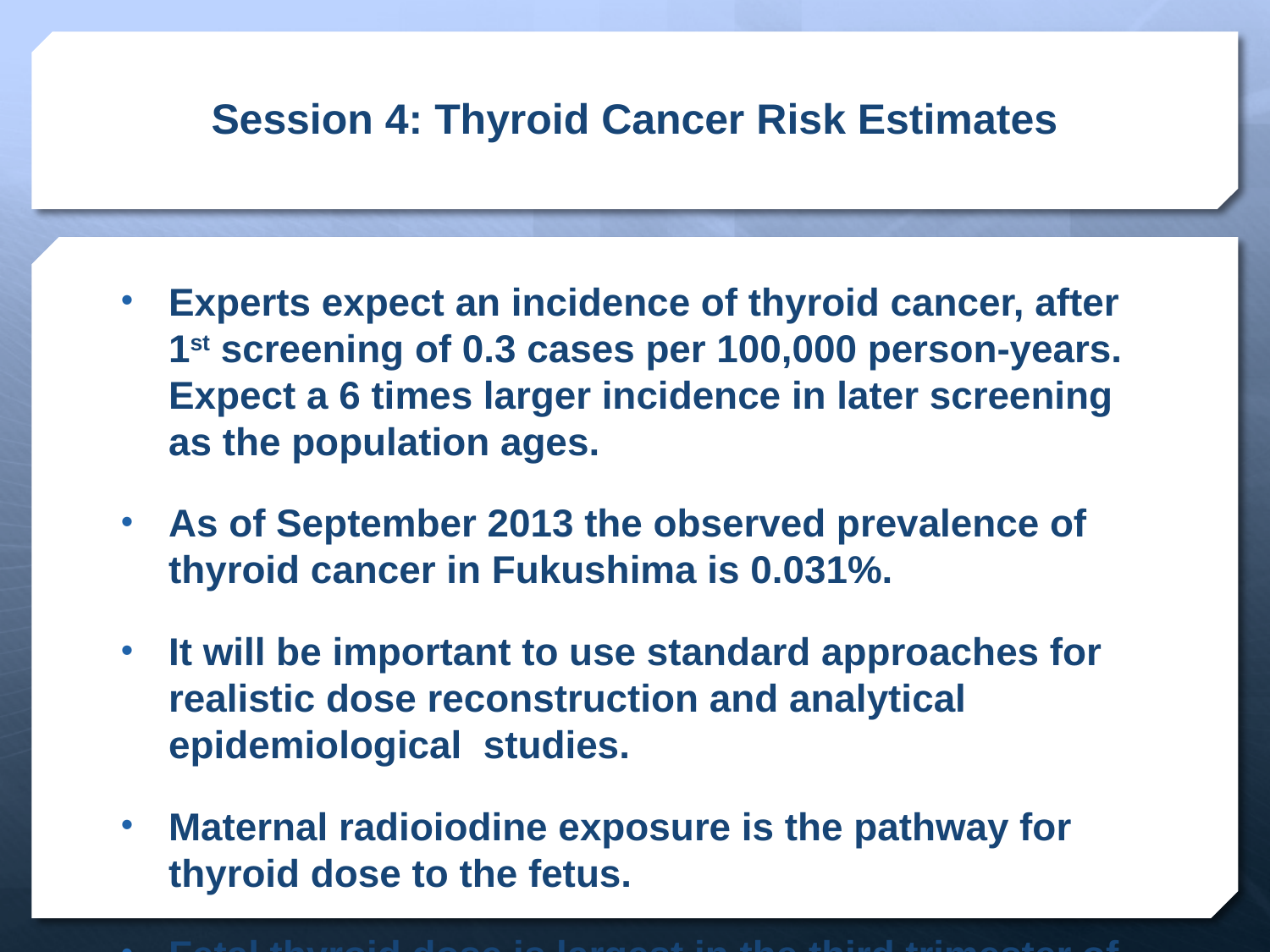

# Session 4: Thyroid Cancer Risk Estimates
Experts expect an incidence of thyroid cancer, after 1st screening of 0.3 cases per 100,000 person-years.  Expect a 6 times larger incidence in later screening as the population ages.
As of September 2013 the observed prevalence of thyroid cancer in Fukushima is 0.031%.
It will be important to use standard approaches for realistic dose reconstruction and analytical epidemiological  studies.
Maternal radioiodine exposure is the pathway for thyroid dose to the fetus.
Fetal thyroid dose is largest in the third trimester of pregnancy.